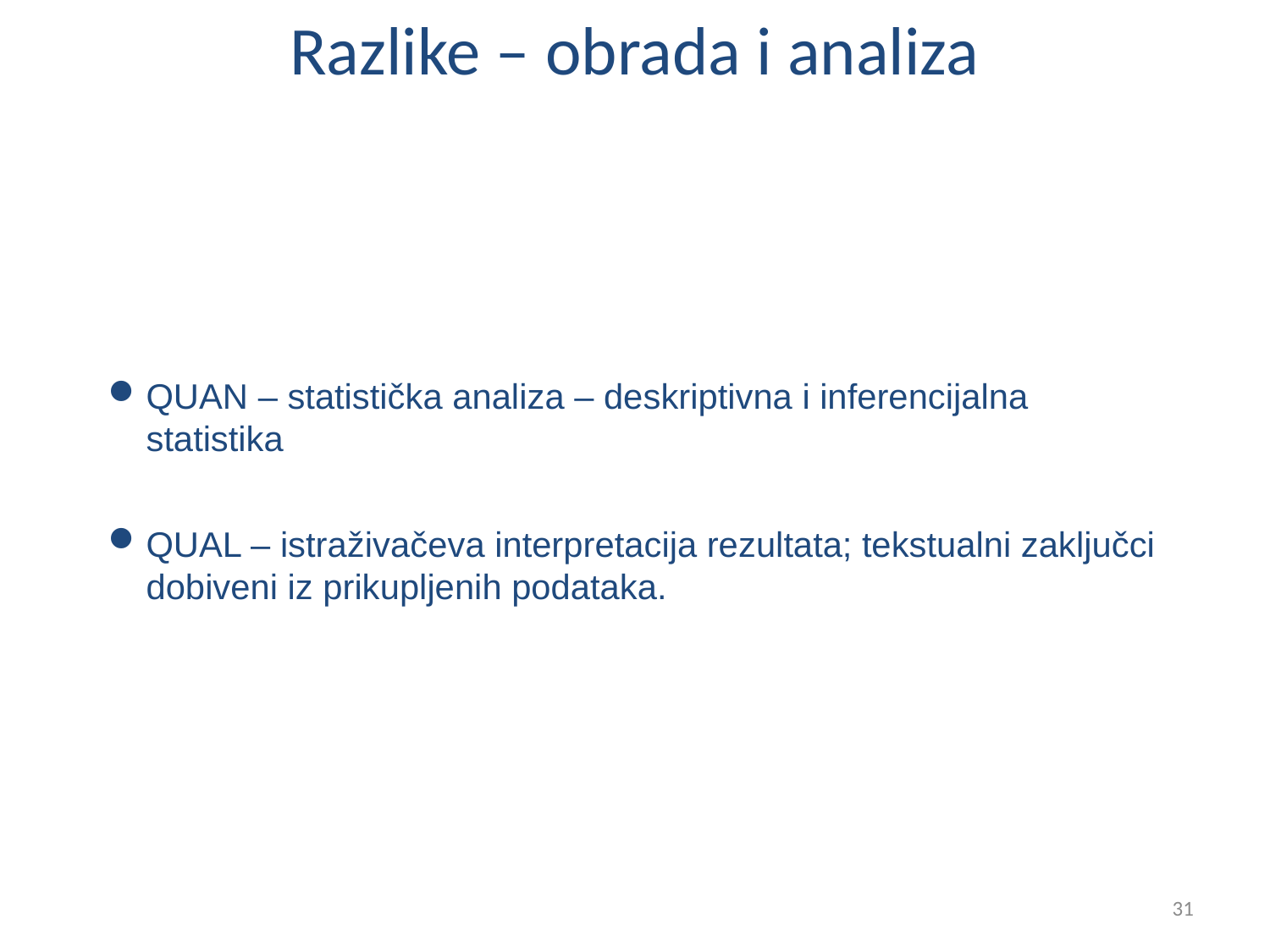

# Razlike – obrada i analiza
QUAN – statistička analiza – deskriptivna i inferencijalna statistika

QUAL – istraživačeva interpretacija rezultata; tekstualni zaključci dobiveni iz prikupljenih podataka.
31